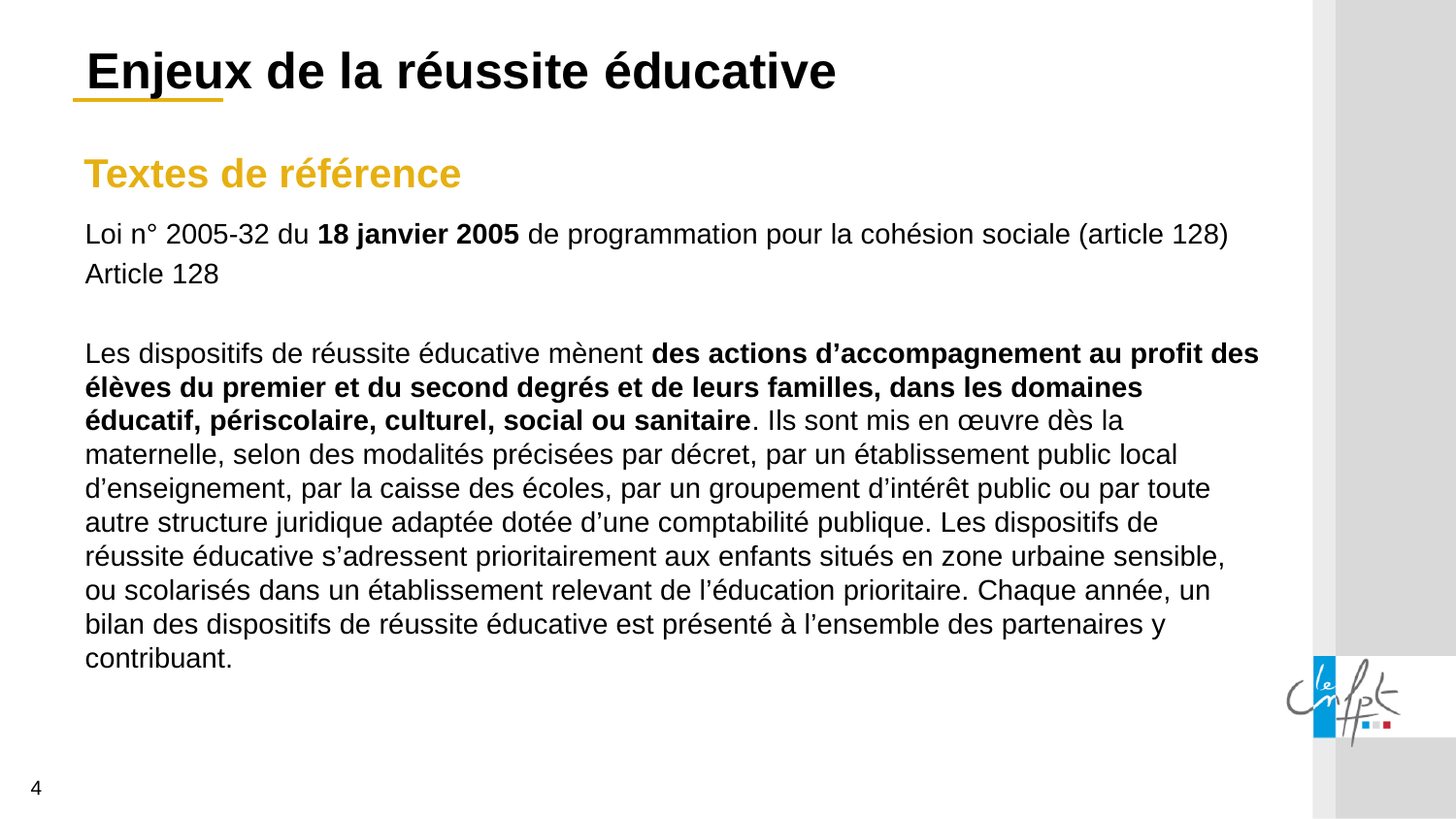

Enjeux de la réussite éducative
Textes de référence
Loi n° 2005-32 du 18 janvier 2005 de programmation pour la cohésion sociale (article 128)
Article 128

Les dispositifs de réussite éducative mènent des actions d’accompagnement au profit des élèves du premier et du second degrés et de leurs familles, dans les domaines éducatif, périscolaire, culturel, social ou sanitaire. Ils sont mis en œuvre dès la maternelle, selon des modalités précisées par décret, par un établissement public local d’enseignement, par la caisse des écoles, par un groupement d’intérêt public ou par toute autre structure juridique adaptée dotée d’une comptabilité publique. Les dispositifs de réussite éducative s’adressent prioritairement aux enfants situés en zone urbaine sensible, ou scolarisés dans un établissement relevant de l’éducation prioritaire. Chaque année, un bilan des dispositifs de réussite éducative est présenté à l’ensemble des partenaires y contribuant.